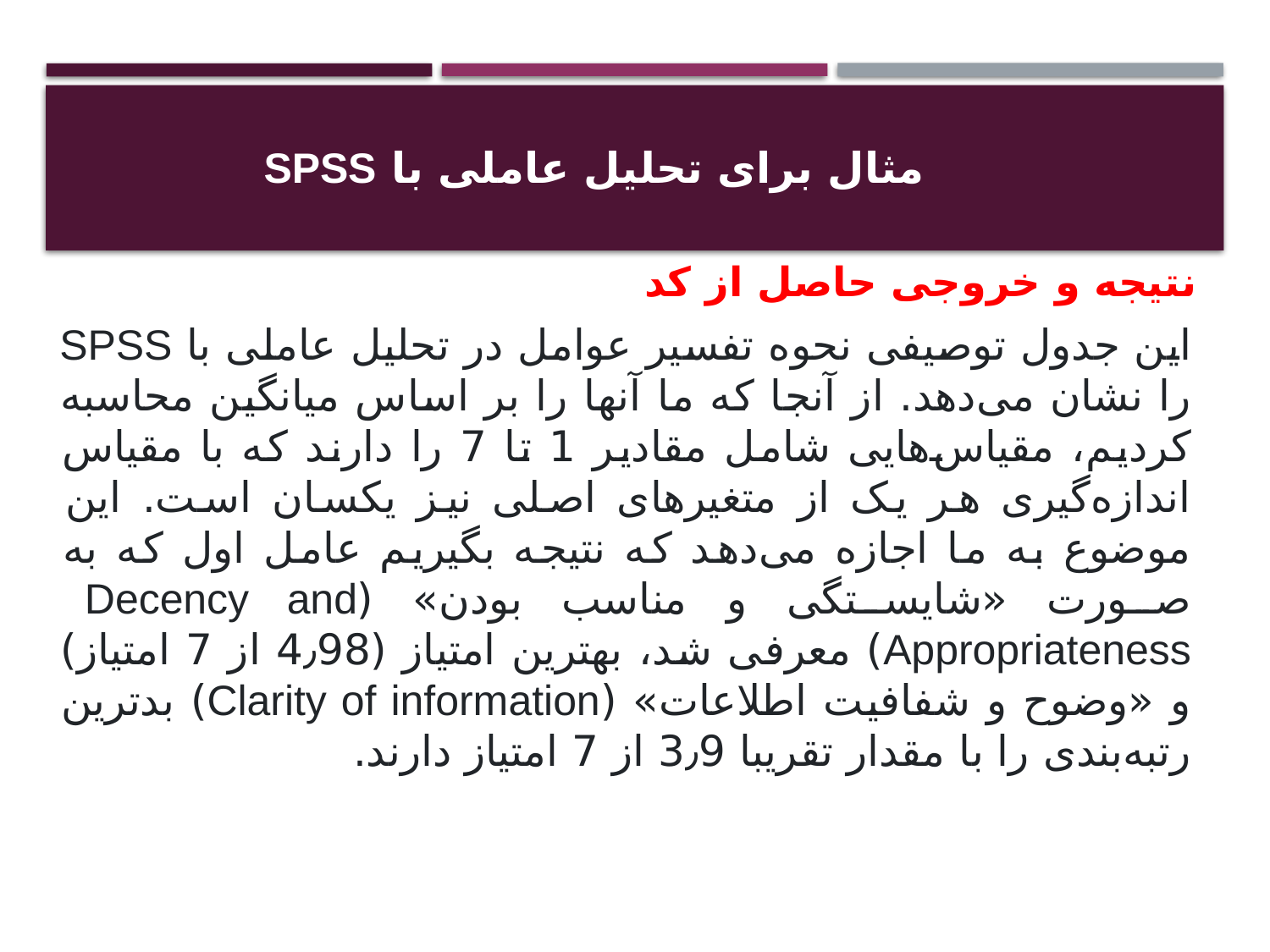

#
مثال برای تحلیل عاملی با SPSS
نتیجه و خروجی حاصل از کد

این جدول توصیفی نحوه تفسیر عوامل در تحلیل عاملی با SPSS را نشان می‌دهد. از آنجا که ما آنها را بر اساس میانگین محاسبه کردیم، مقیاس‌هایی شامل مقادیر 1 تا 7 را دارند که با مقیاس اندازه‌گیری هر یک از متغیرهای اصلی نیز یکسان است. این موضوع به ما اجازه می‌دهد که نتیجه بگیریم عامل اول که به صورت «شایستگی و مناسب بودن» (Decency and Appropriateness) معرفی شد، بهترین امتیاز (4٫98 از 7 امتیاز) و «وضوح و شفافیت اطلاعات» (Clarity of information) بدترین رتبه‌بندی را با مقدار تقریبا 3٫9 از 7 امتیاز دارند.
نرمال بودن